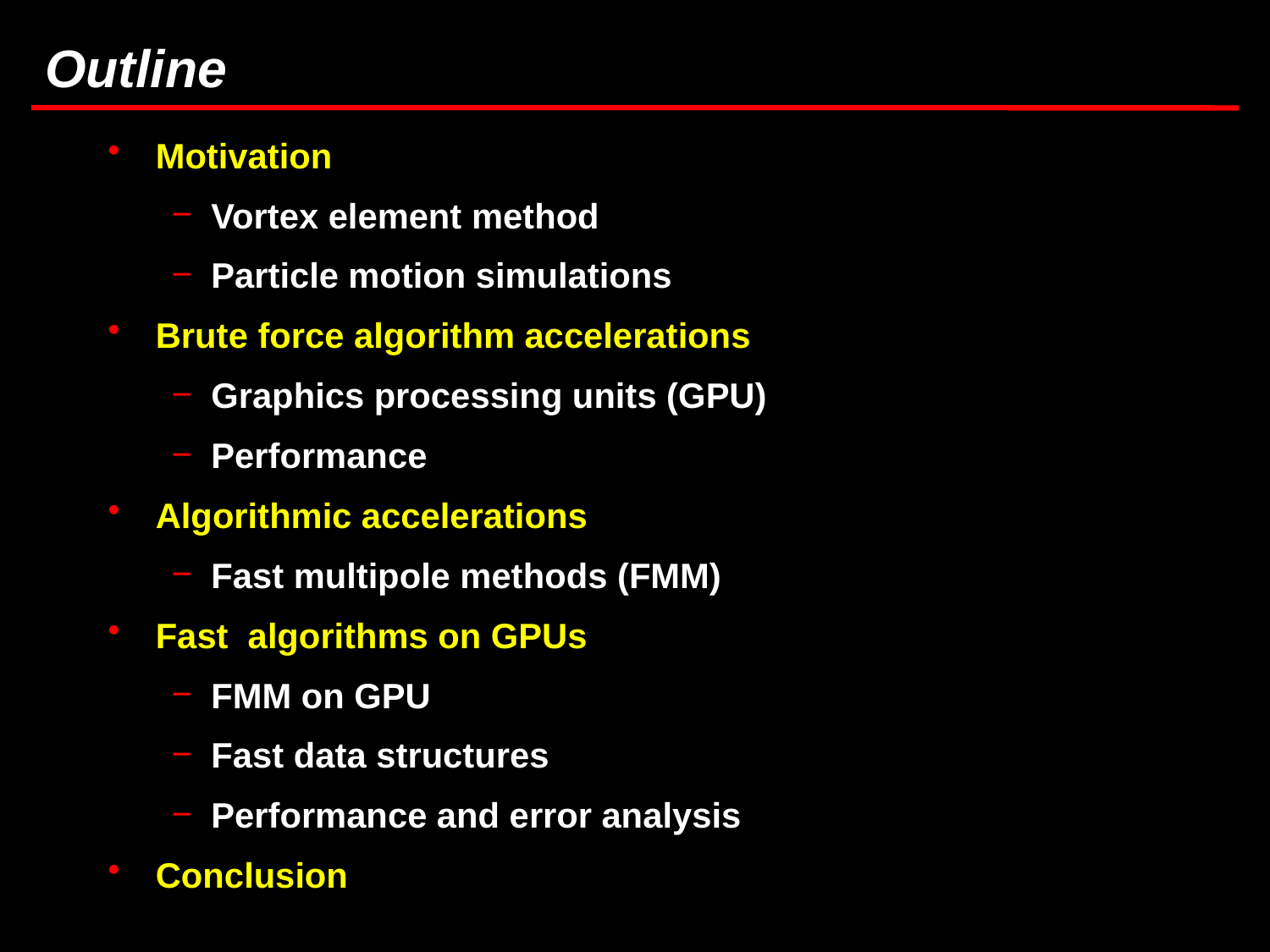

# Outline
Motivation
Vortex element method
Particle motion simulations
Brute force algorithm accelerations
Graphics processing units (GPU)
Performance
Algorithmic accelerations
Fast multipole methods (FMM)
Fast  algorithms on GPUs
FMM on GPU
Fast data structures
Performance and error analysis
Conclusion